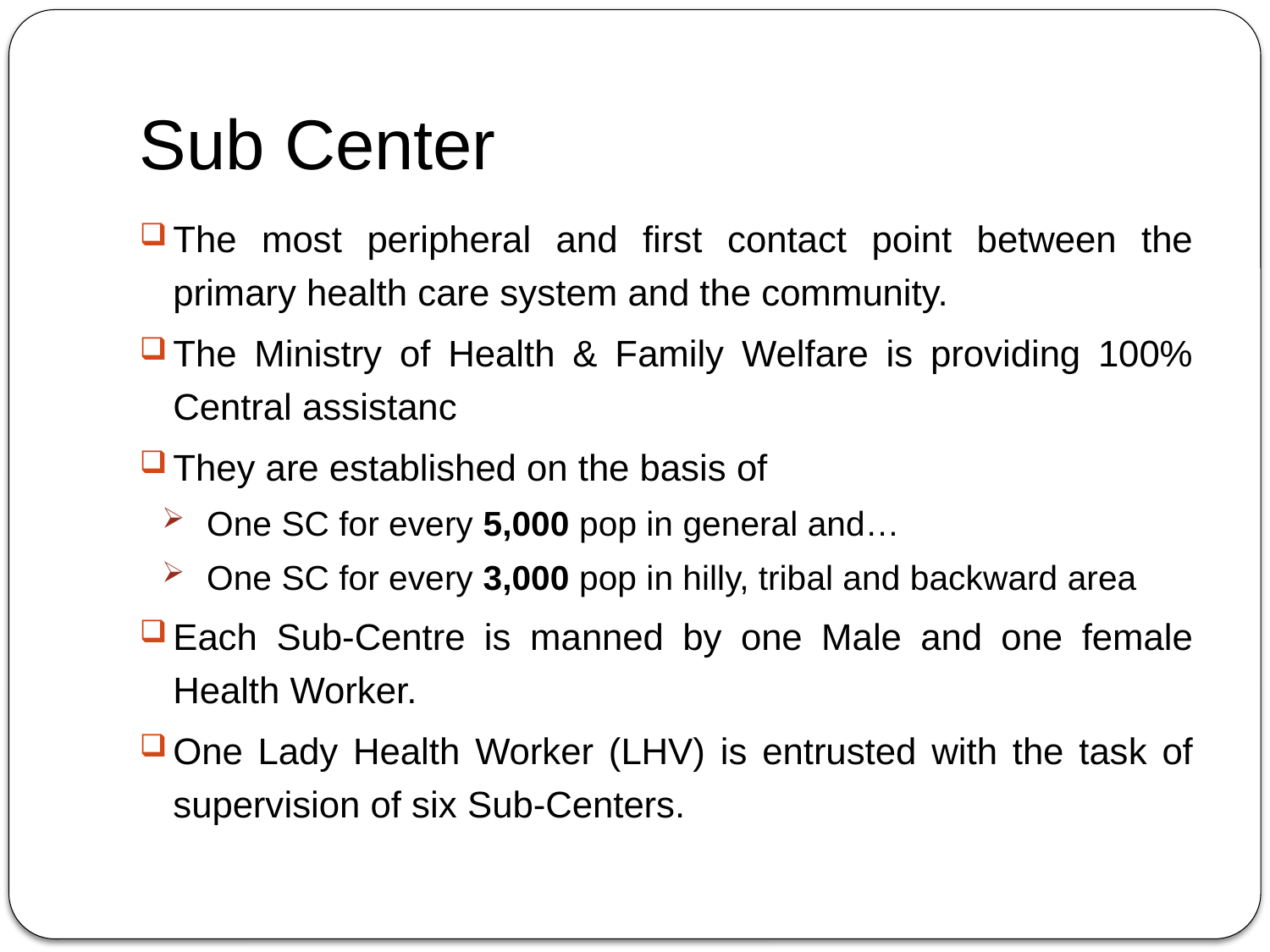

# Sub Center
The most peripheral and first contact point between the primary health care system and the community.
The Ministry of Health & Family Welfare is providing 100% Central assistanc
They are established on the basis of
One SC for every 5,000 pop in general and…
One SC for every 3,000 pop in hilly, tribal and backward area
Each Sub-Centre is manned by one Male and one female Health Worker.
One Lady Health Worker (LHV) is entrusted with the task of supervision of six Sub-Centers.